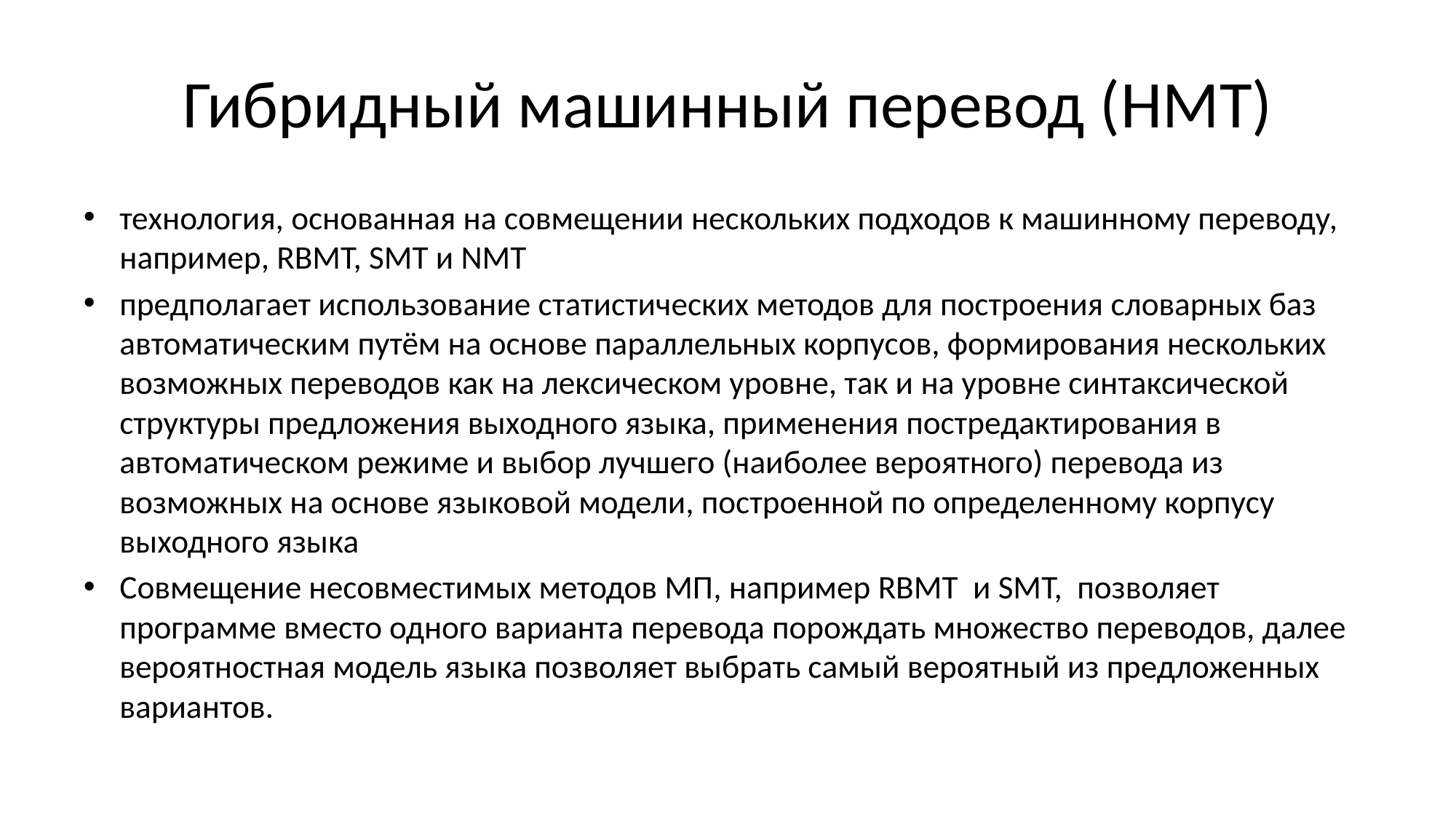

# Гибридный машинный перевод (HMT)
технология, основанная на совмещении нескольких подходов к машинному переводу, например, RBMT, SMT и NMT
предполагает использование статистических методов для построения словарных баз автоматическим путём на основе параллельных корпусов, формирования нескольких возможных переводов как на лексическом уровне, так и на уровне синтаксической структуры предложения выходного языка, применения постредактирования в автоматическом режиме и выбор лучшего (наиболее вероятного) перевода из возможных на основе языковой модели, построенной по определенному корпусу выходного языка
Совмещение несовместимых методов МП, например RBMT  и SMT,  позволяет программе вместо одного варианта перевода порождать множество переводов, далее вероятностная модель языка позволяет выбрать самый вероятный из предложенных вариантов.